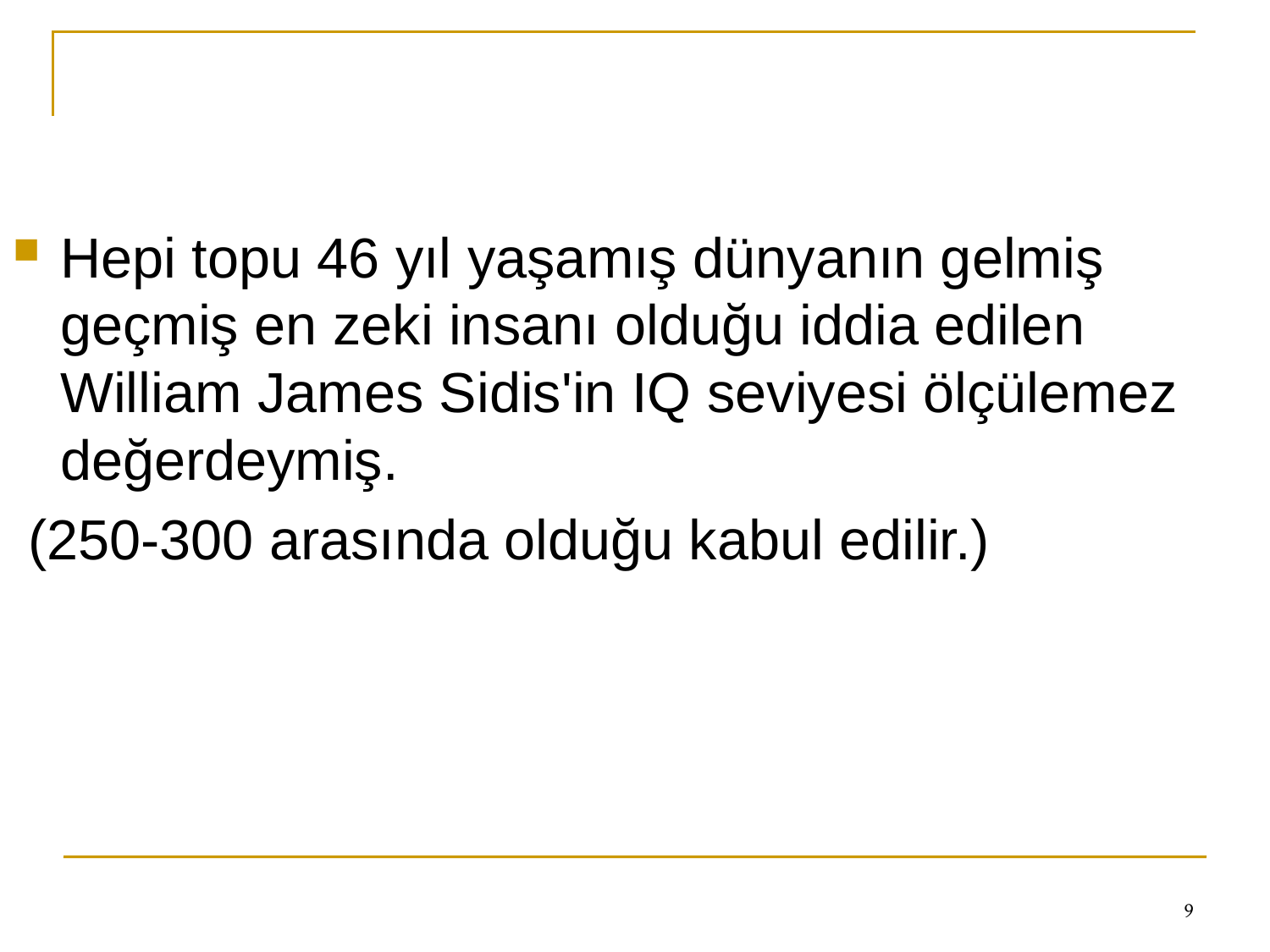

Hepi topu 46 yıl yaşamış dünyanın gelmiş geçmiş en zeki insanı olduğu iddia edilen William James Sidis'in IQ seviyesi ölçülemez değerdeymiş.
 (250-300 arasında olduğu kabul edilir.)

9